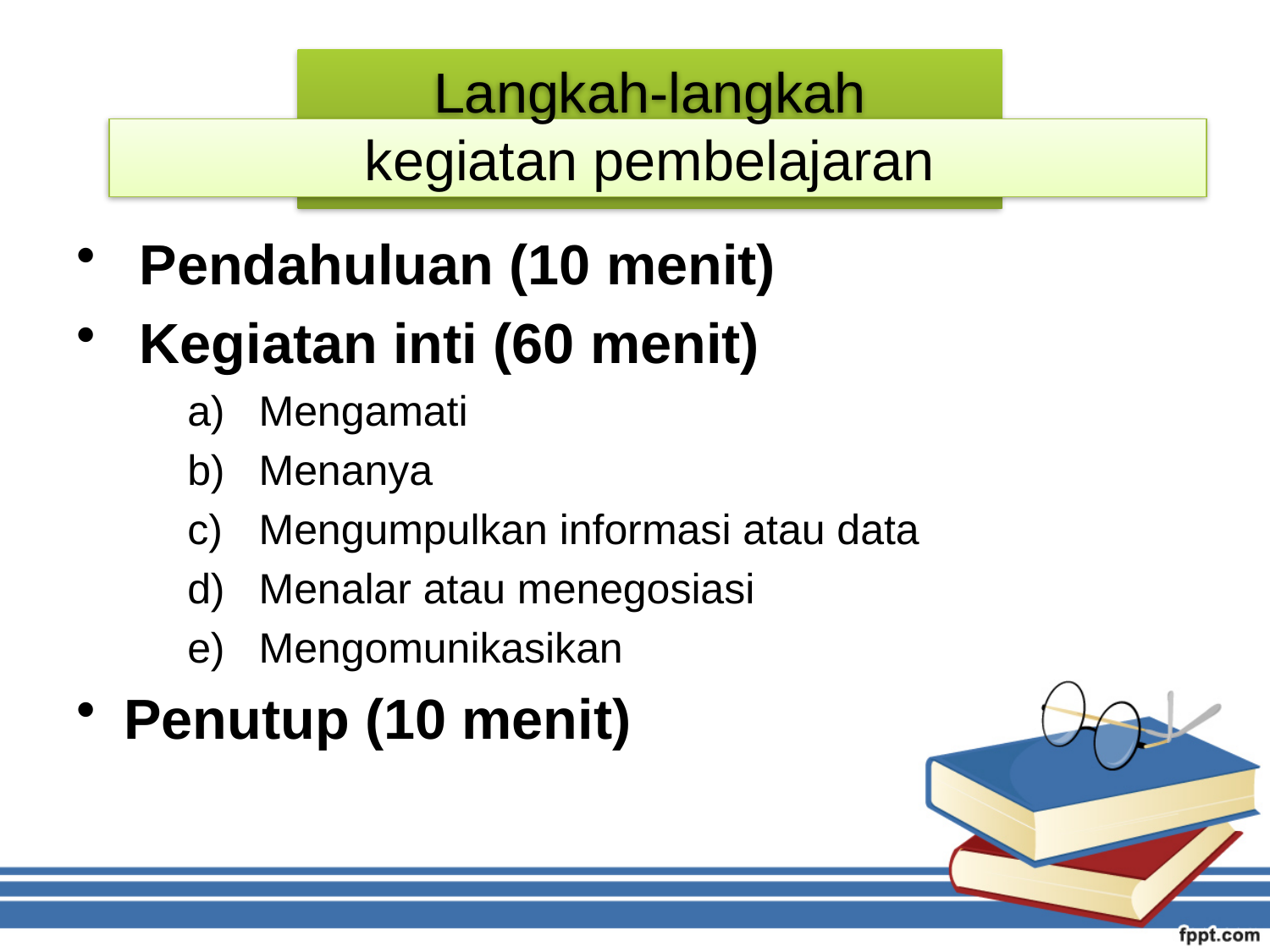

# Langkah-langkah kegiatan pembelajaran
 Pendahuluan (10 menit)
 Kegiatan inti (60 menit)
Mengamati
Menanya
Mengumpulkan informasi atau data
Menalar atau menegosiasi
Mengomunikasikan
Penutup (10 menit)